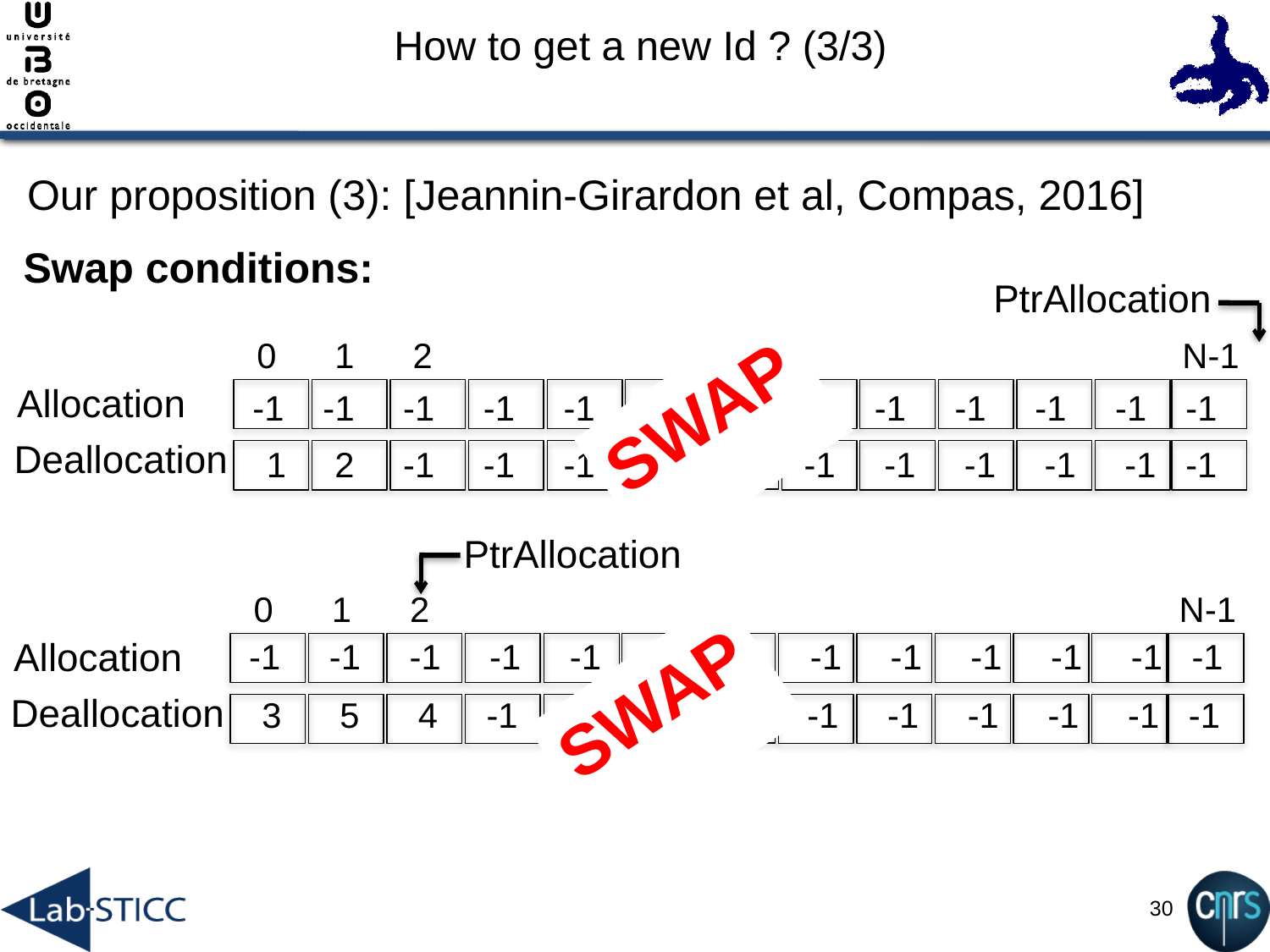

# How to get a new Id ? (3/3)
Our proposition (3): [Jeannin-Girardon et al, Compas, 2016]
Swap conditions:
PtrAllocation
0      1      2                                                                             N-1
SWAP
Allocation

-1    -1     -1     -1     -1     -1    -1     -1     -1     -1     -1     -1    -1

Deallocation
 1     2     -1     -1     -1     -1     -1     -1     -1     -1     -1     -1   -1

PtrAllocation
0      1      2                                                                             N-1
Allocation
-1     -1     -1     -1     -1     -1     -1     -1     -1     -1     -1     -1   -1

Deallocation
 3      5      4     -1     -1     -1     -1     -1     -1     -1     -1     -1   -1

SWAP
30